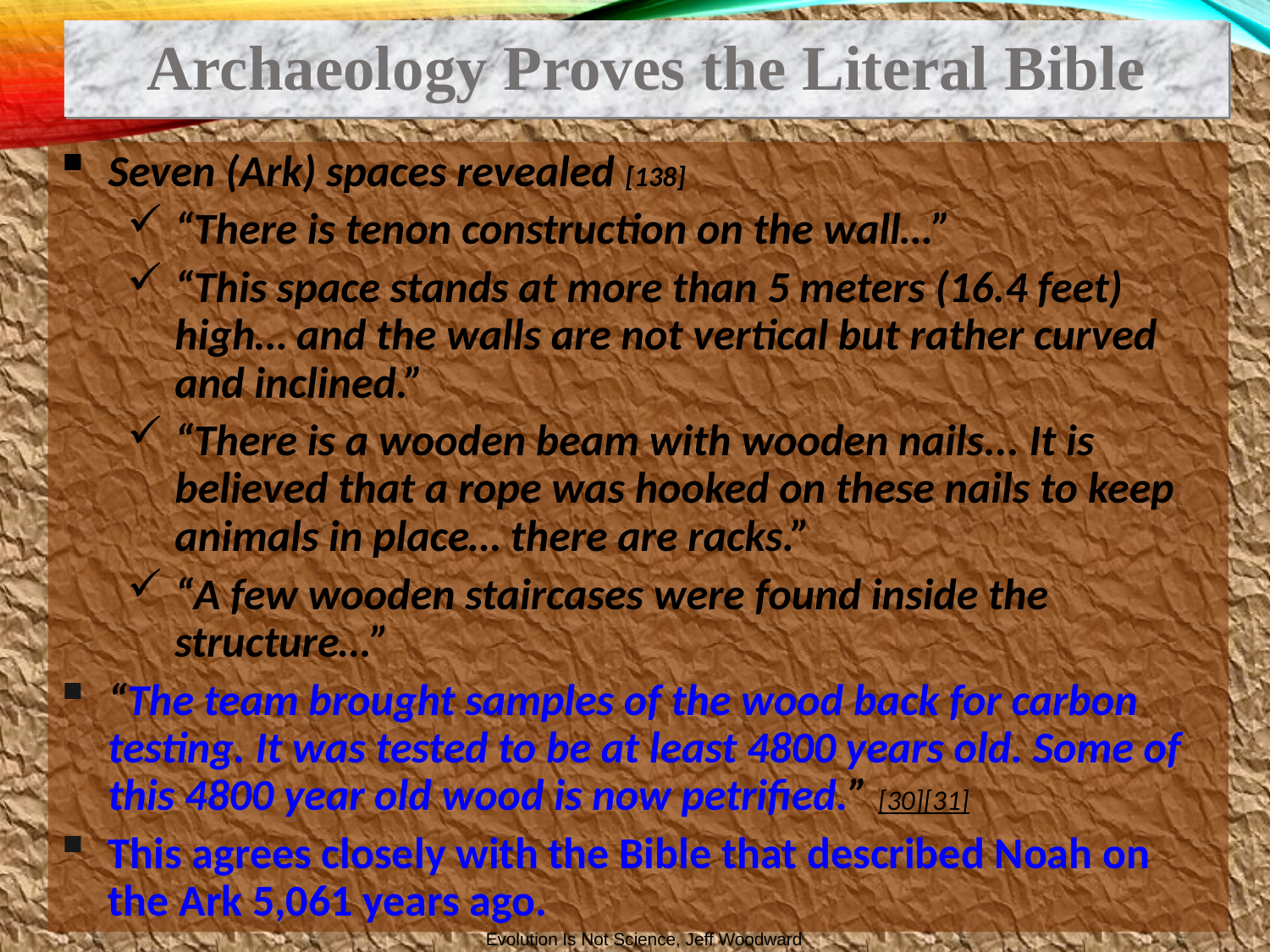

Archaeology Proves the Literal Bible
Seven (Ark) spaces revealed [138]
“There is tenon construction on the wall…”
“This space stands at more than 5 meters (16.4 feet) high… and the walls are not vertical but rather curved and inclined.”
“There is a wooden beam with wooden nails... It is believed that a rope was hooked on these nails to keep animals in place… there are racks.”
“A few wooden staircases were found inside the structure…”
“The team brought samples of the wood back for carbon testing. It was tested to be at least 4800 years old. Some of this 4800 year old wood is now petrified.” [30][31]
This agrees closely with the Bible that described Noah on the Ark 5,061 years ago.
Evolution Is Not Science, Jeff Woodward